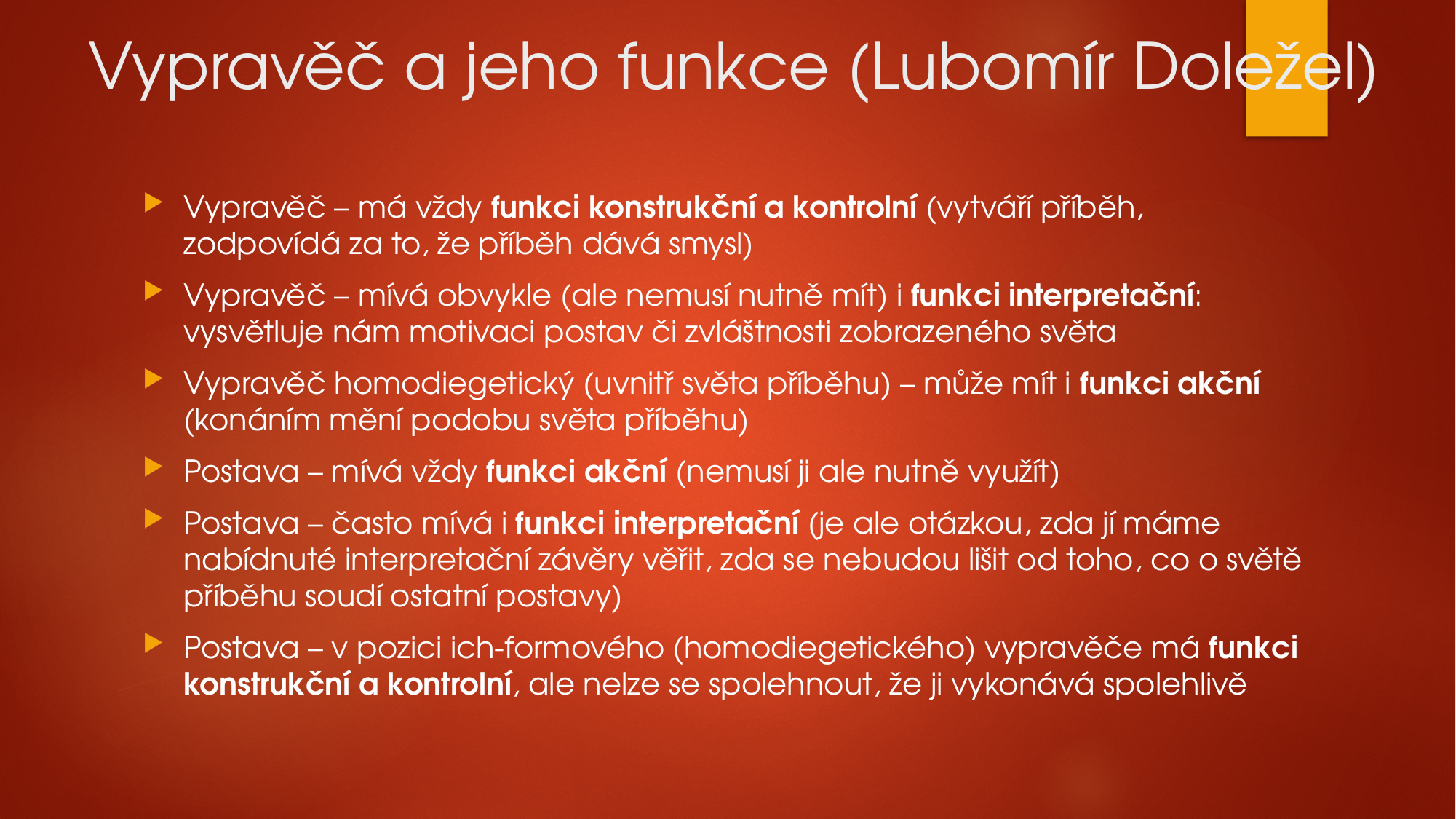

# Vypravěč a jeho funkce (Lubomír Doležel)
Vypravěč – má vždy funkci konstrukční a kontrolní (vytváří příběh, zodpovídá za to, že příběh dává smysl)
Vypravěč – mívá obvykle (ale nemusí nutně mít) i funkci interpretační: vysvětluje nám motivaci postav či zvláštnosti zobrazeného světa
Vypravěč homodiegetický (uvnitř světa příběhu) – může mít i funkci akční (konáním mění podobu světa příběhu)
Postava – mívá vždy funkci akční (nemusí ji ale nutně využít)
Postava – často mívá i funkci interpretační (je ale otázkou, zda jí máme nabídnuté interpretační závěry věřit, zda se nebudou lišit od toho, co o světě příběhu soudí ostatní postavy)
Postava – v pozici ich-formového (homodiegetického) vypravěče má funkci konstrukční a kontrolní, ale nelze se spolehnout, že ji vykonává spolehlivě